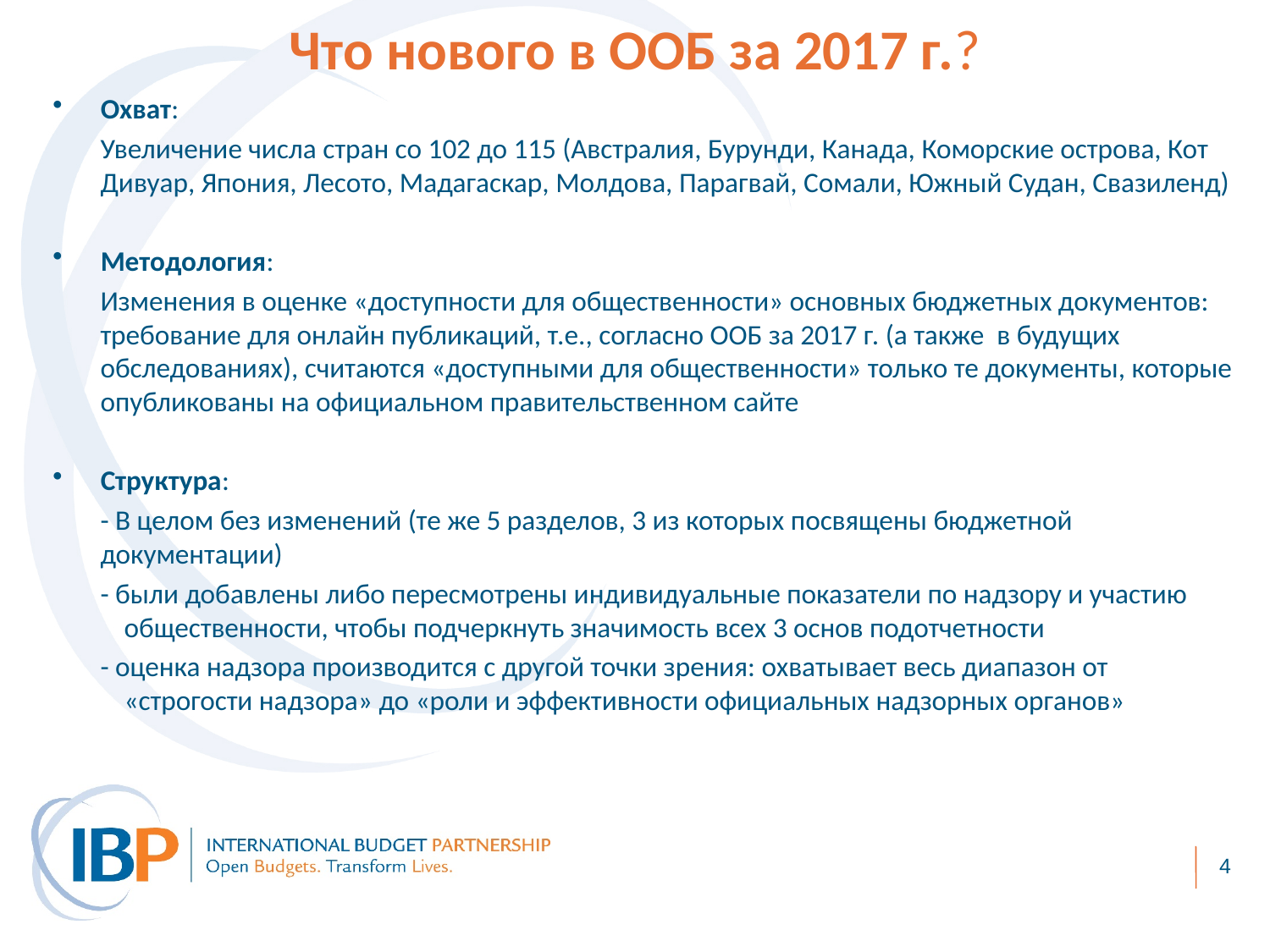

# Что нового в ООБ за 2017 г.?
Охват:
Увеличение числа стран со 102 до 115 (Австралия, Бурунди, Канада, Коморские острова, Кот Дивуар, Япония, Лесото, Мадагаскар, Молдова, Парагвай, Сомали, Южный Судан, Свазиленд)

Методология:
	Изменения в оценке «доступности для общественности» основных бюджетных документов: требование для онлайн публикаций, т.е., согласно ООБ за 2017 г. (а также  в будущих обследованиях), считаются «доступными для общественности» только те документы, которые опубликованы на официальном правительственном сайте

Структура:
- В целом без изменений (те же 5 разделов, 3 из которых посвящены бюджетной документации)
- были добавлены либо пересмотрены индивидуальные показатели по надзору и участию общественности, чтобы подчеркнуть значимость всех 3 основ подотчетности
- оценка надзора производится с другой точки зрения: охватывает весь диапазон от «строгости надзора» до «роли и эффективности официальных надзорных органов»
4